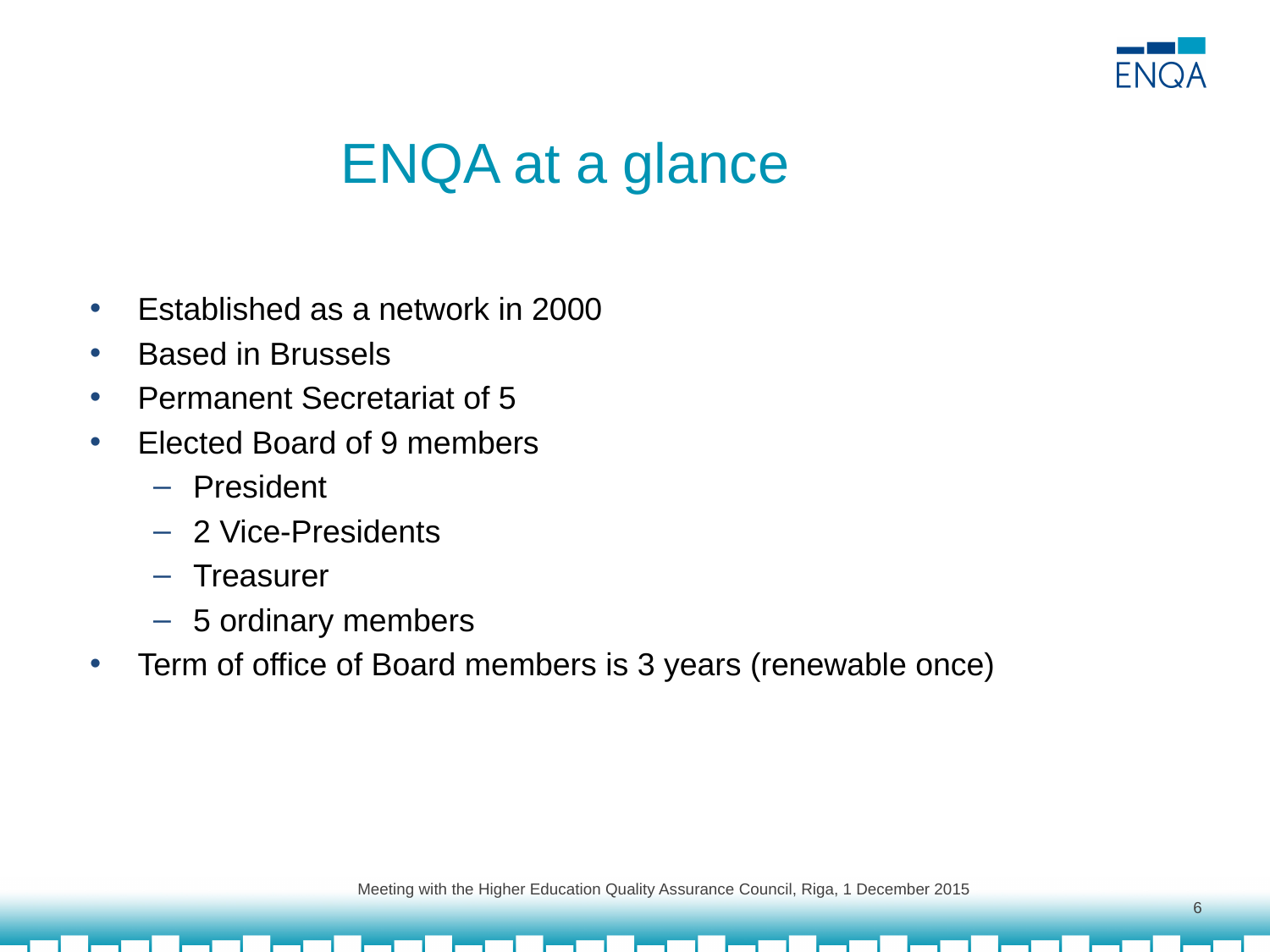

# ENQA at a glance

Established as a network in 2000
Based in Brussels
Permanent Secretariat of 5
Elected Board of 9 members
President
2 Vice-Presidents
Treasurer
5 ordinary members
Term of office of Board members is 3 years (renewable once)

Meeting with the Higher Education Quality Assurance Council, Riga, 1 December 2015
6